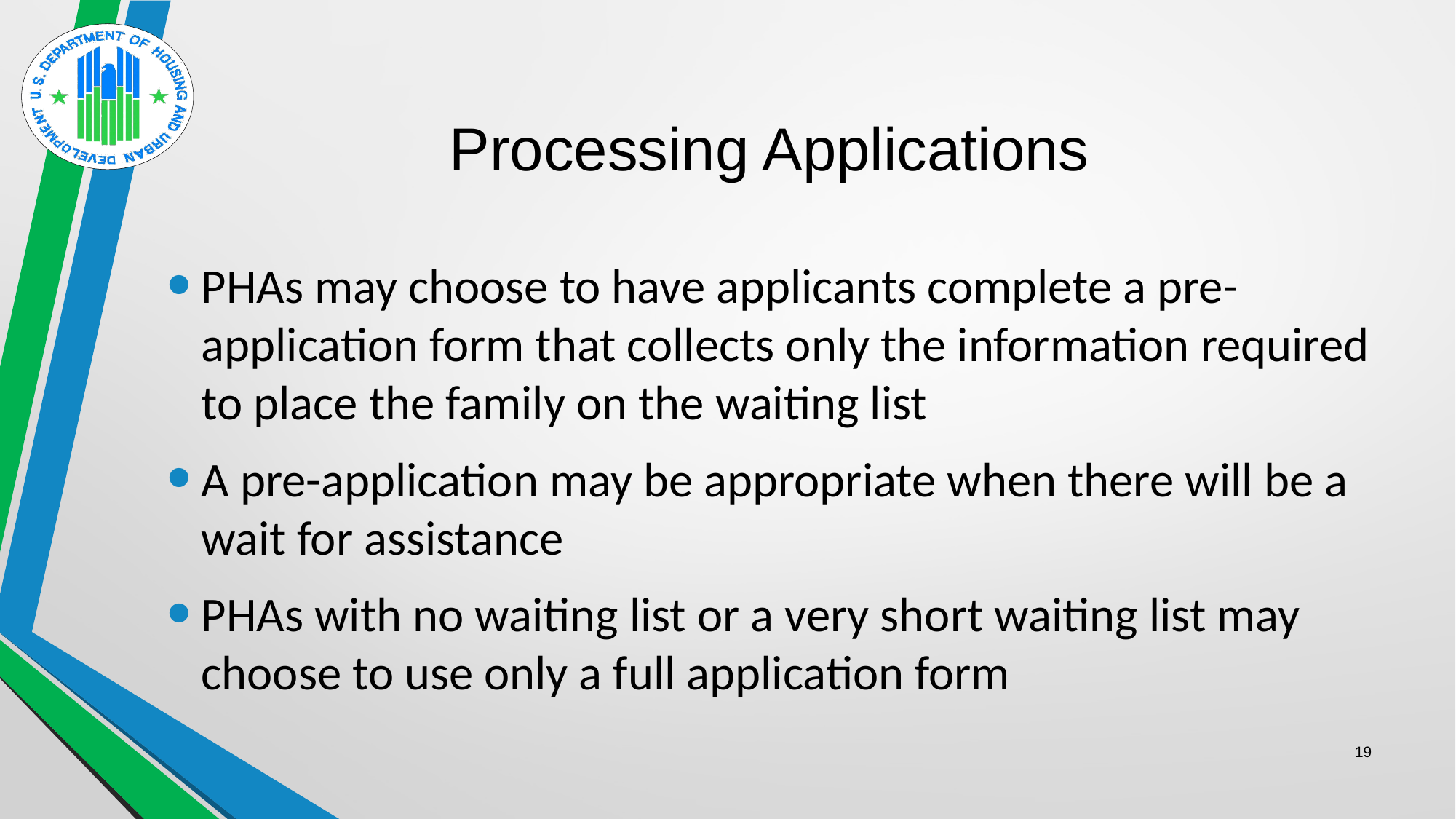

# Processing Applications
PHAs may choose to have applicants complete a pre-application form that collects only the information required to place the family on the waiting list
A pre-application may be appropriate when there will be a wait for assistance
PHAs with no waiting list or a very short waiting list may choose to use only a full application form
19